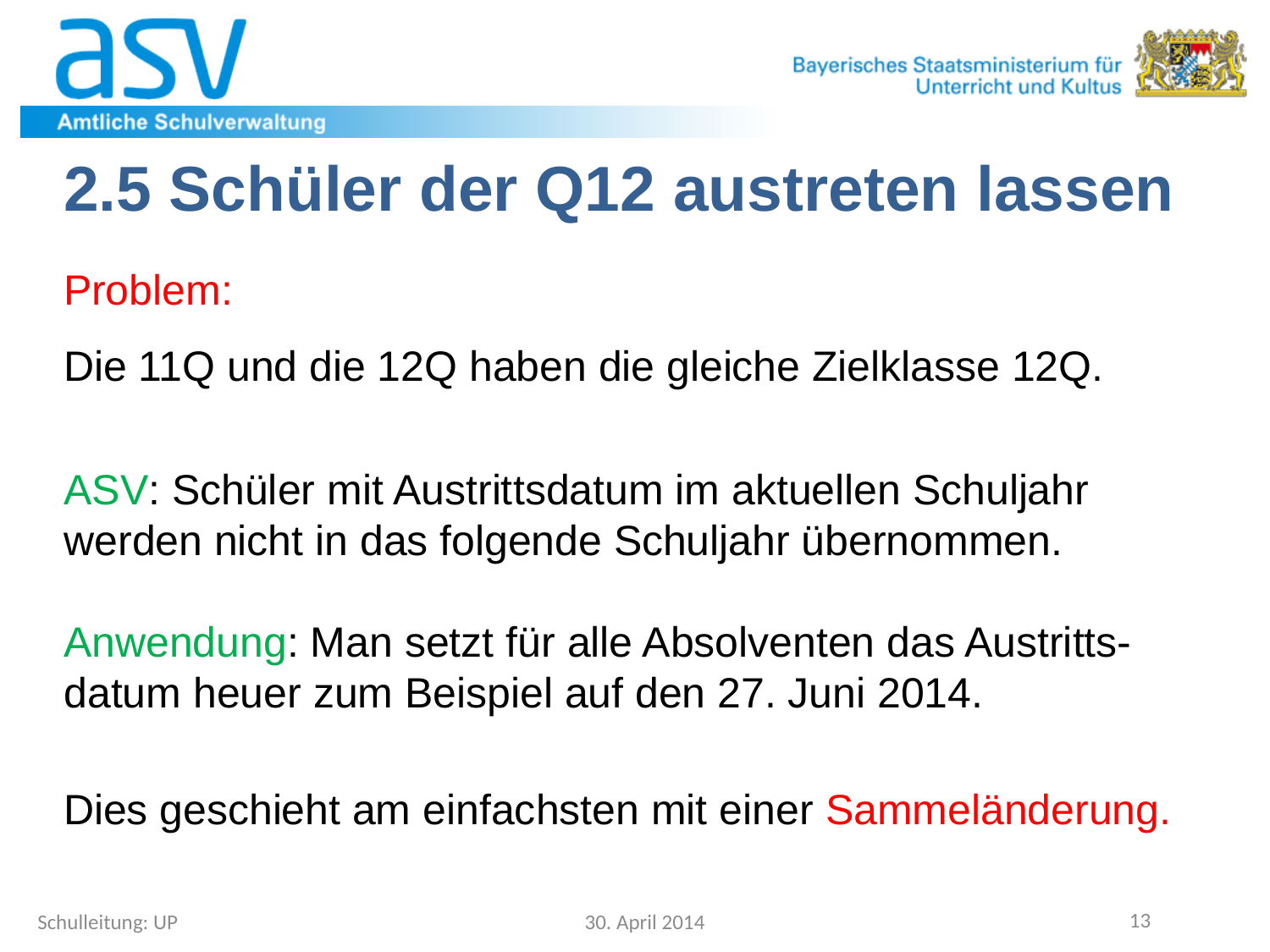

2.5 Schüler der Q12 austreten lassen
Problem:

Die 11Q und die 12Q haben die gleiche Zielklasse 12Q.
ASV: Schüler mit Austrittsdatum im aktuellen Schuljahr werden nicht in das folgende Schuljahr übernommen.

Anwendung: Man setzt für alle Absolventen das Austritts-datum heuer zum Beispiel auf den 27. Juni 2014.
Dies geschieht am einfachsten mit einer Sammeländerung.
Schulleitung: UP
30. April 2014
13